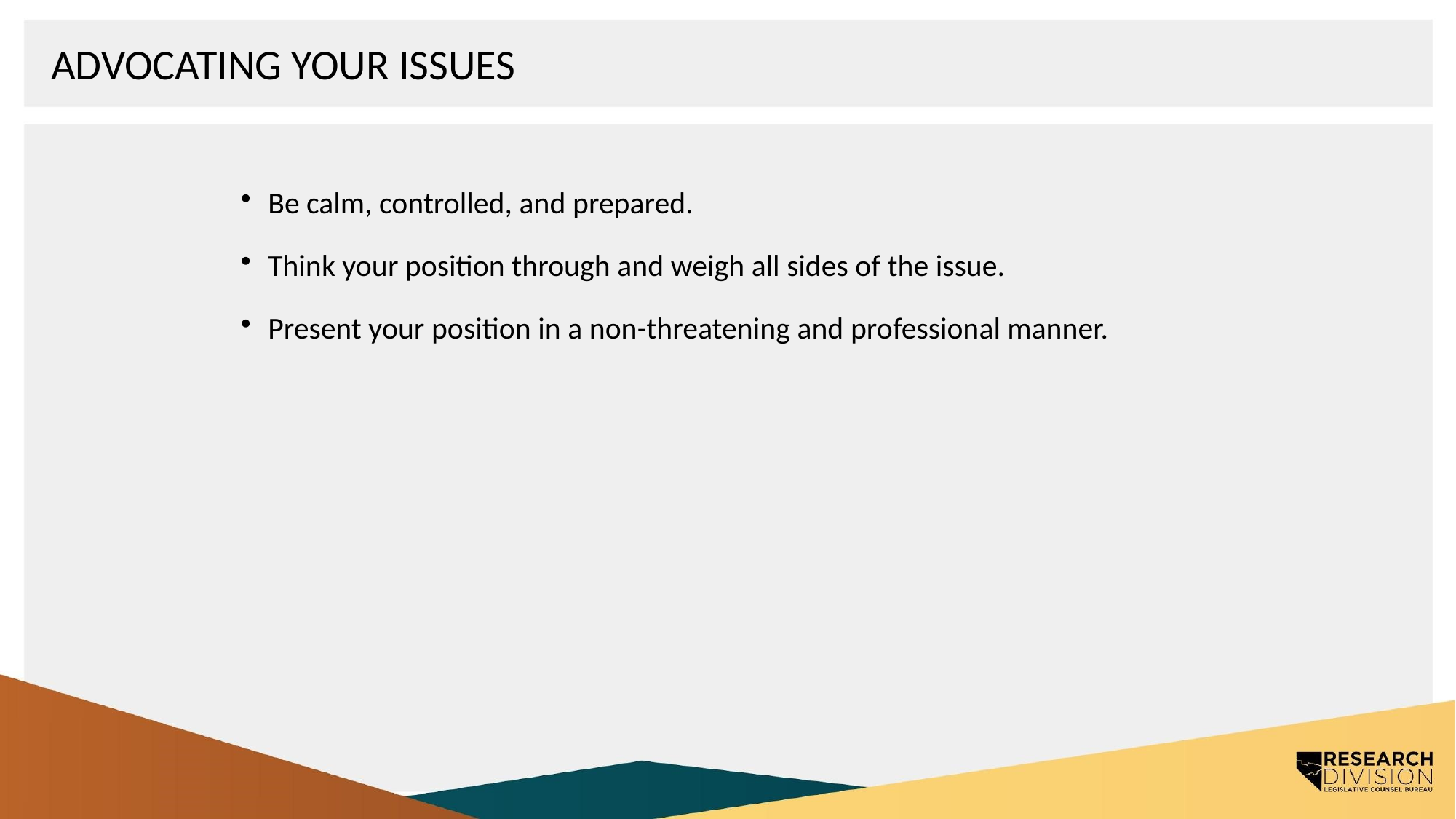

# Advocating Your Issues

Be calm, controlled, and prepared.

Think your position through and weigh all sides of the issue.

Present your position in a non-threatening and professional manner.